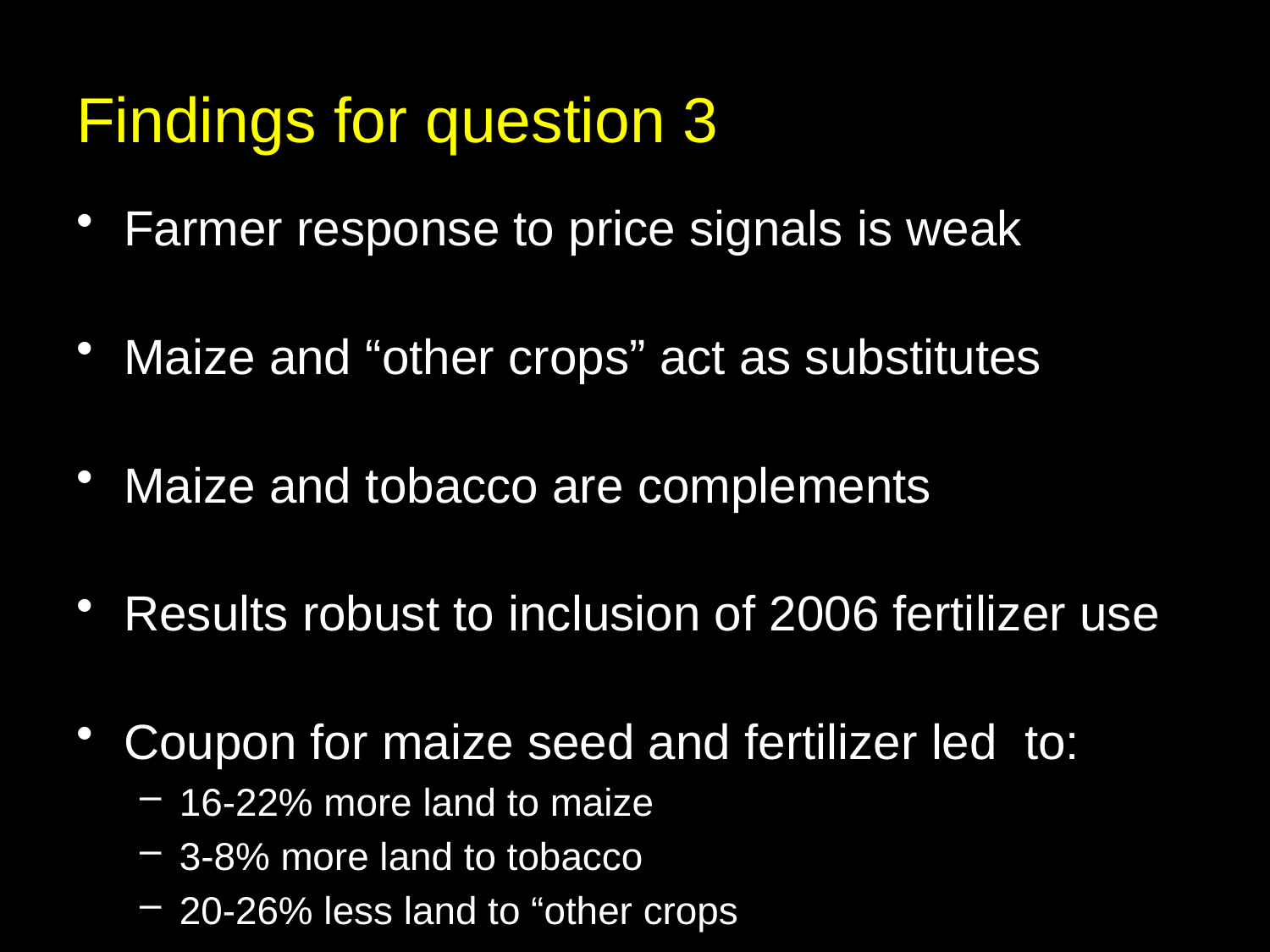

# Findings for question 3
Farmer response to price signals is weak
Maize and “other crops” act as substitutes
Maize and tobacco are complements
Results robust to inclusion of 2006 fertilizer use
Coupon for maize seed and fertilizer led  to:
16-22% more land to maize
3-8% more land to tobacco
20-26% less land to “other crops